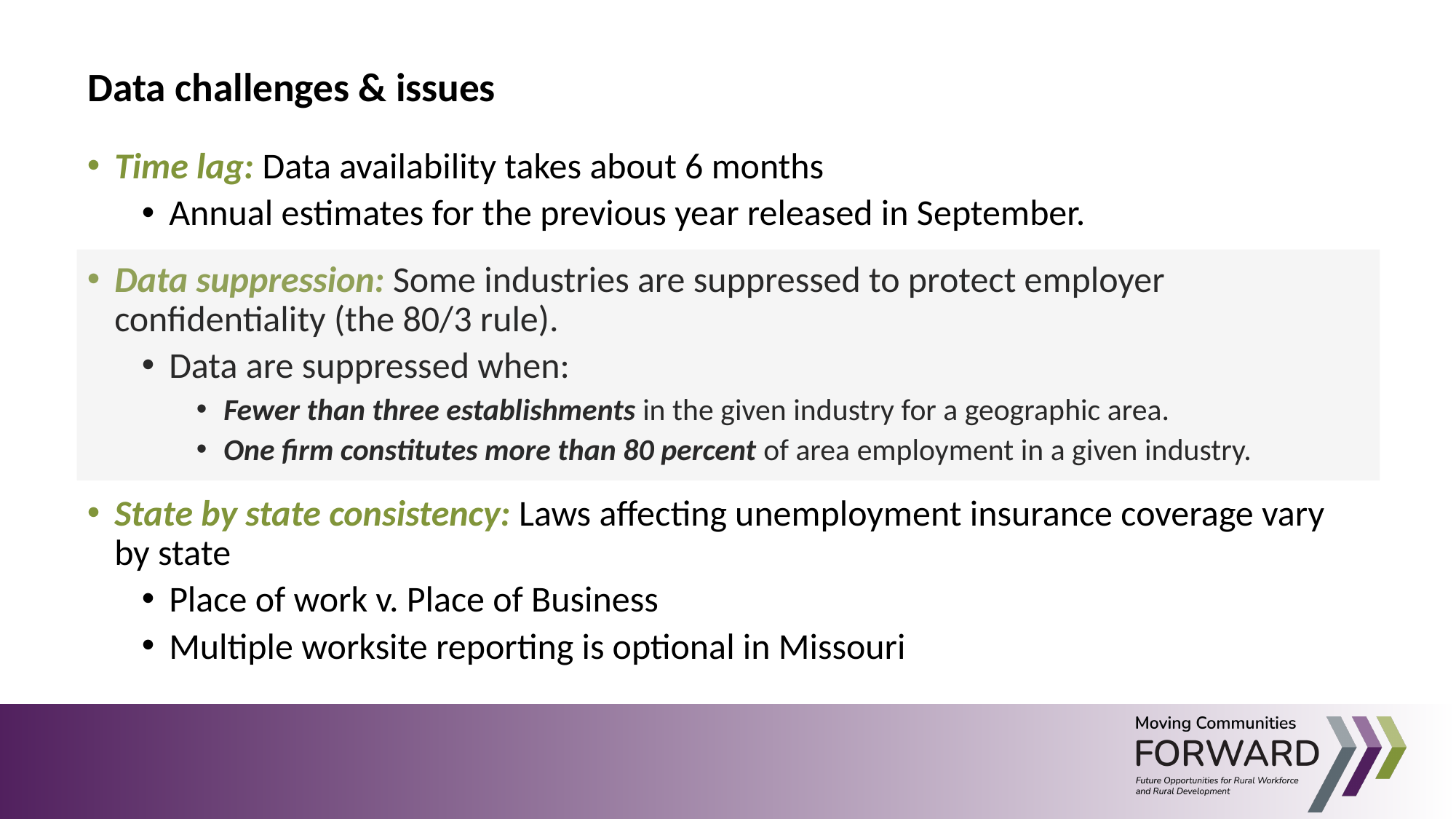

Data challenges & issues
Time lag: Data availability takes about 6 months
Annual estimates for the previous year released in September.
Data suppression: Some industries are suppressed to protect employer confidentiality (the 80/3 rule).
Data are suppressed when:
Fewer than three establishments in the given industry for a geographic area.
One firm constitutes more than 80 percent of area employment in a given industry.
State by state consistency: Laws affecting unemployment insurance coverage vary by state
Place of work v. Place of Business
Multiple worksite reporting is optional in Missouri